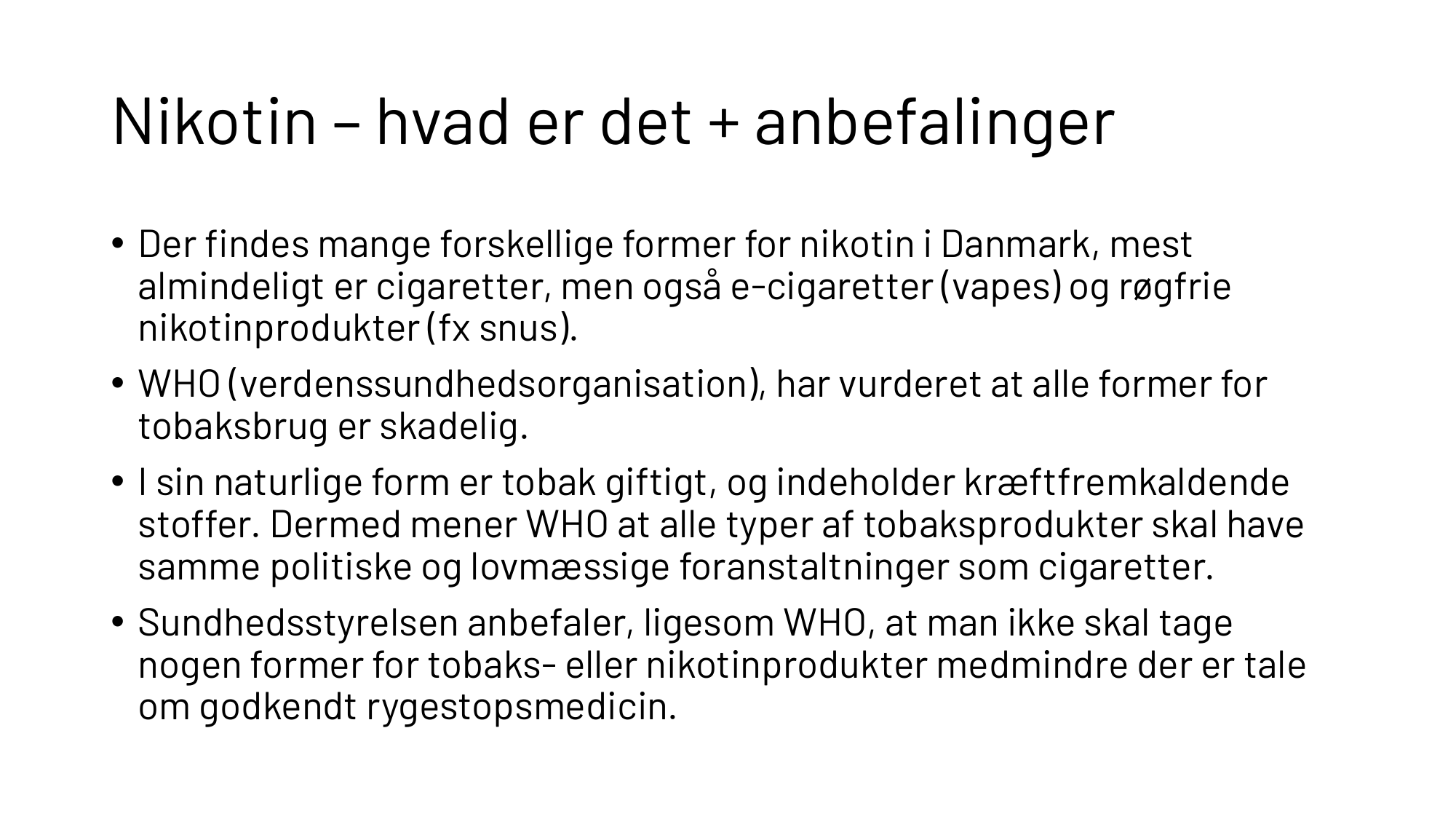

# Nikotin – hvad er det + anbefalinger
Der findes mange forskellige former for nikotin i Danmark, mest almindeligt er cigaretter, men også e-cigaretter (vapes) og røgfrie nikotinprodukter (fx snus).
WHO (verdenssundhedsorganisation), har vurderet at alle former for tobaksbrug er skadelig.
I sin naturlige form er tobak giftigt, og indeholder kræftfremkaldende stoffer. Dermed mener WHO at alle typer af tobaksprodukter skal have samme politiske og lovmæssige foranstaltninger som cigaretter.
Sundhedsstyrelsen anbefaler, ligesom WHO, at man ikke skal tage nogen former for tobaks- eller nikotinprodukter medmindre der er tale om godkendt rygestopsmedicin.